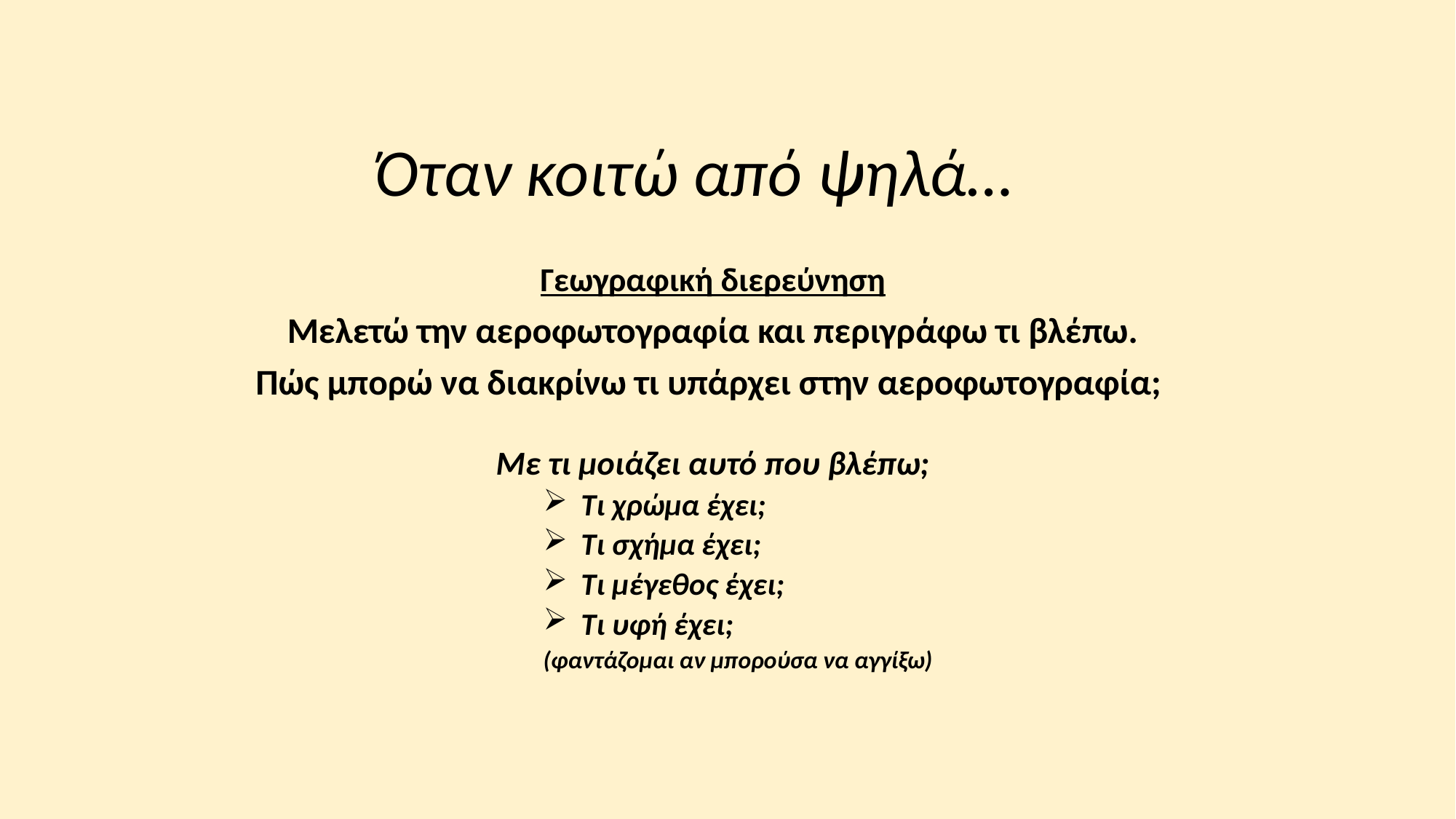

# Όταν κοιτώ από ψηλά…
Γεωγραφική διερεύνηση
Μελετώ την αεροφωτογραφία και περιγράφω τι βλέπω.
Πώς μπορώ να διακρίνω τι υπάρχει στην αεροφωτογραφία;

Με τι μοιάζει αυτό που βλέπω;
Τι χρώμα έχει;
Τι σχήμα έχει;
Τι μέγεθος έχει;
Τι υφή έχει;
(φαντάζομαι αν μπορούσα να αγγίξω)